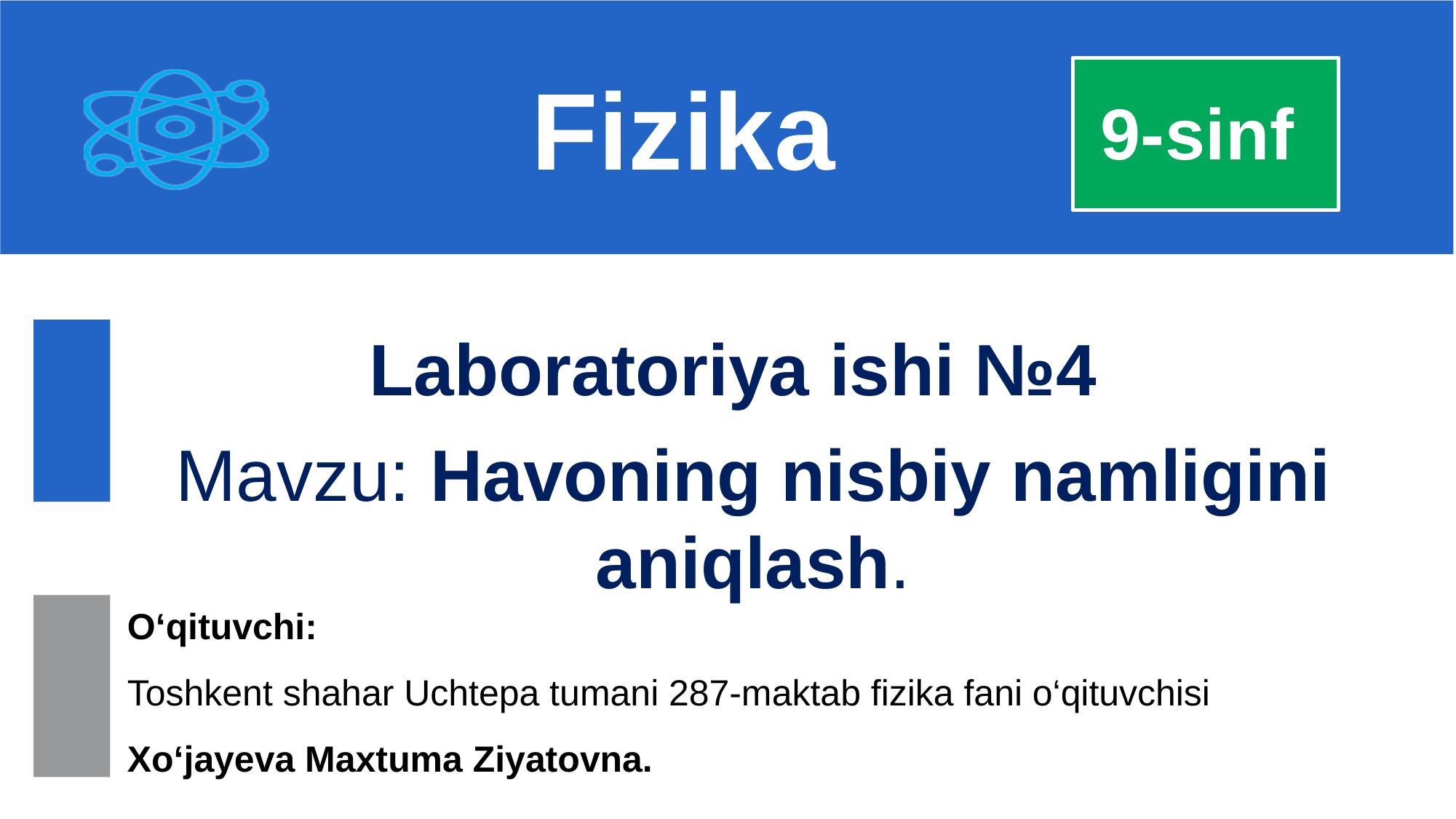

Fizika

9-sinf

Laboratoriya ishi №4
Mavzu: Havoning nisbiy namligini aniqlash.
O‘qituvchi:
Toshkent shahar Uchtepa tumani 287-maktab fizika fani o‘qituvchisi
Xo‘jayeva Maxtuma Ziyatovna.